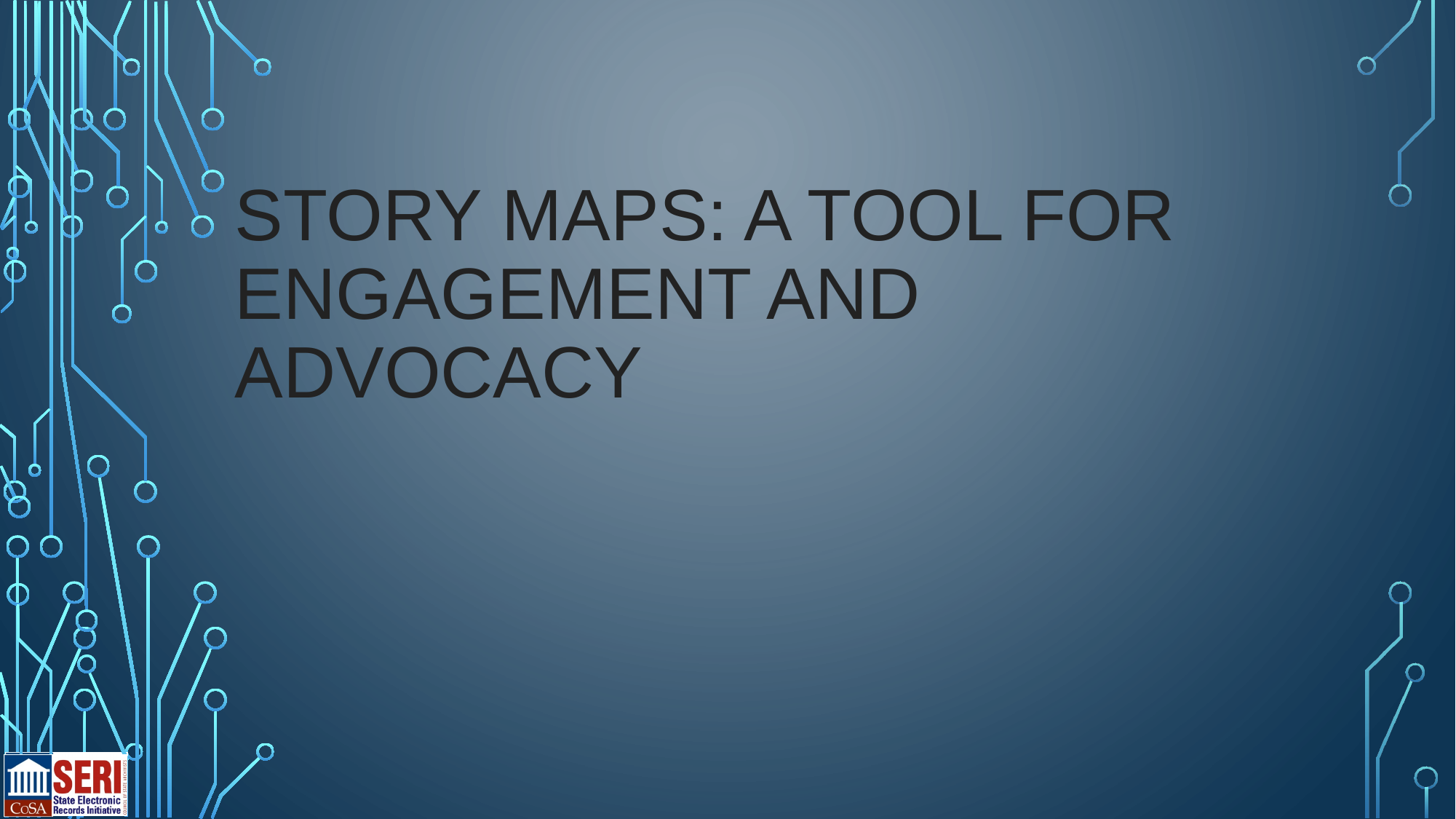

# STORY MAPS: A TOOL FOR ENGAGEMENT AND ADVOCACY